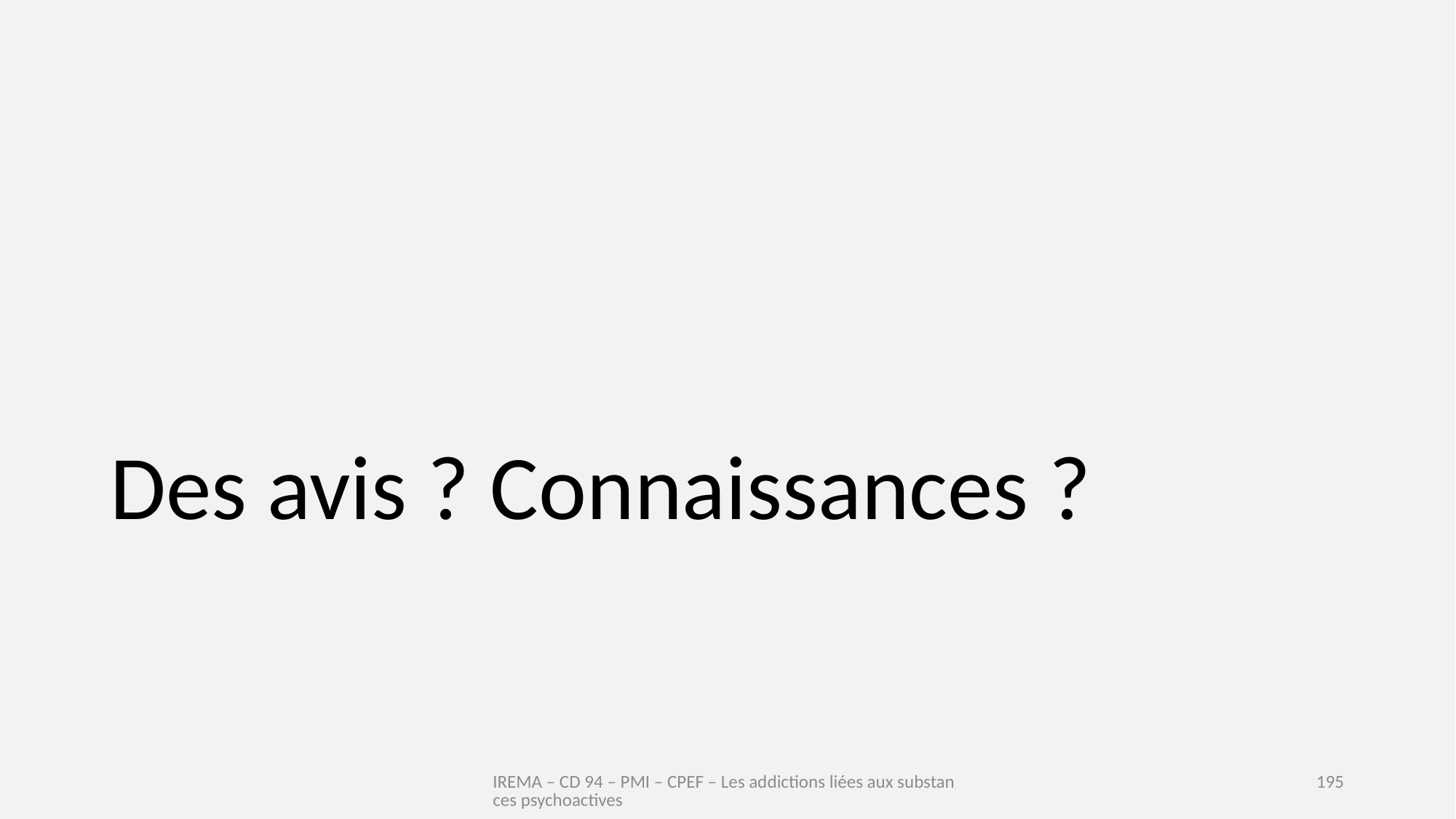

# Des avis ? Connaissances ?

IREMA – CD 94 – PMI – CPEF – Les addictions liées aux substances psychoactives
195